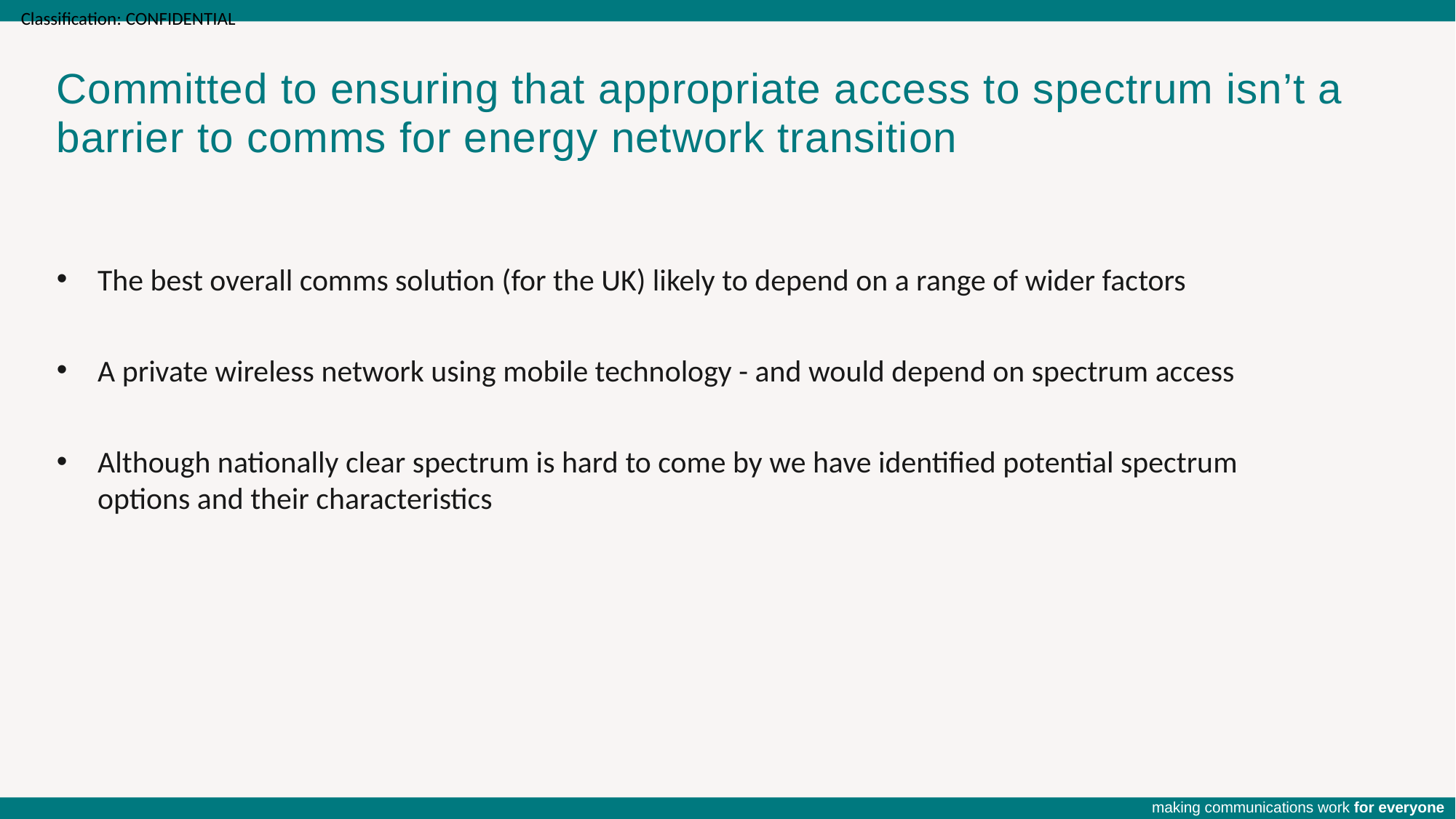

# Committed to ensuring that appropriate access to spectrum isn’t a barrier to comms for energy network transition
The best overall comms solution (for the UK) likely to depend on a range of wider factors

A private wireless network using mobile technology - and would depend on spectrum access

Although nationally clear spectrum is hard to come by we have identified potential spectrum options and their characteristics